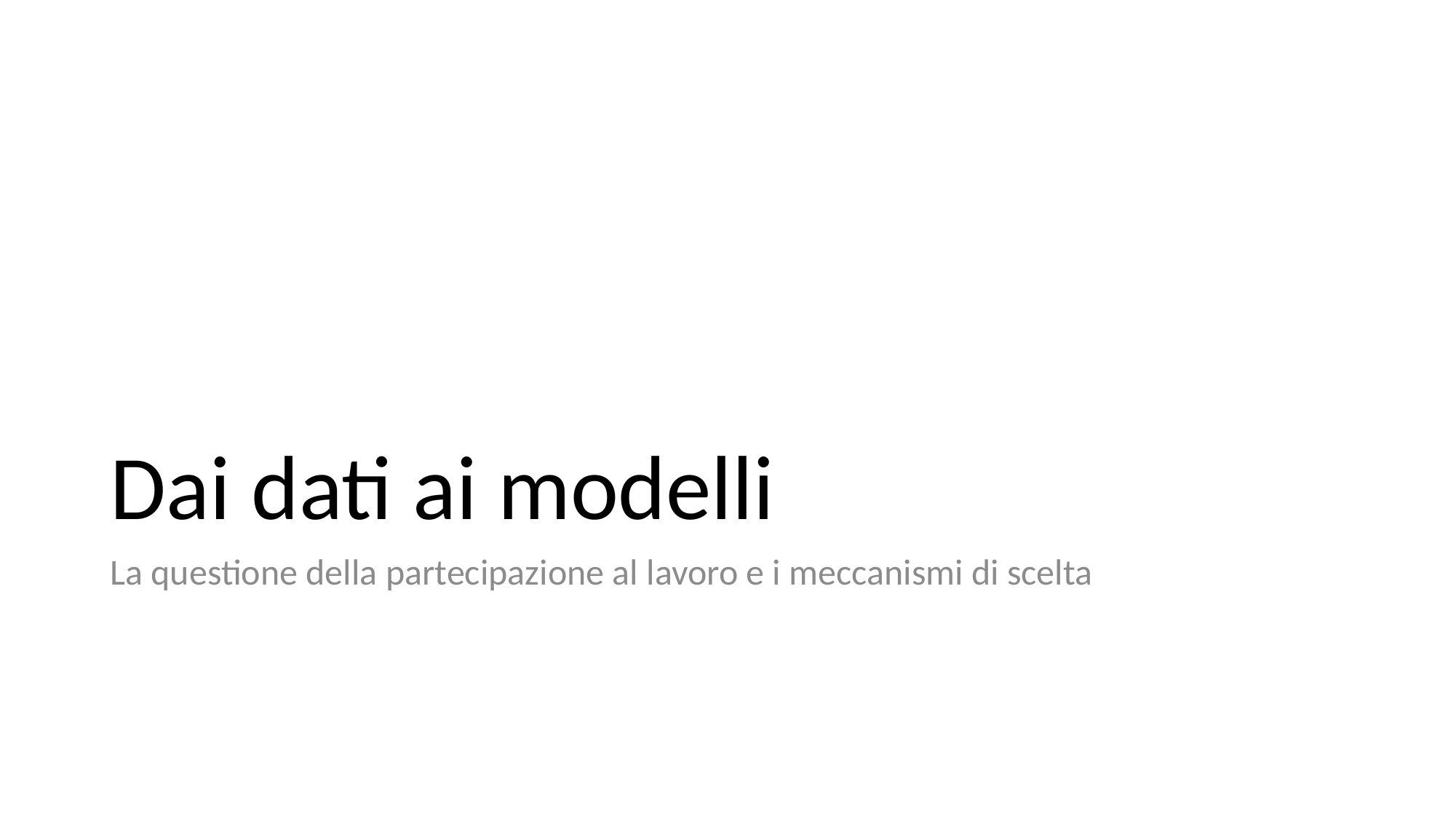

# Dai dati ai modelli
La questione della partecipazione al lavoro e i meccanismi di scelta